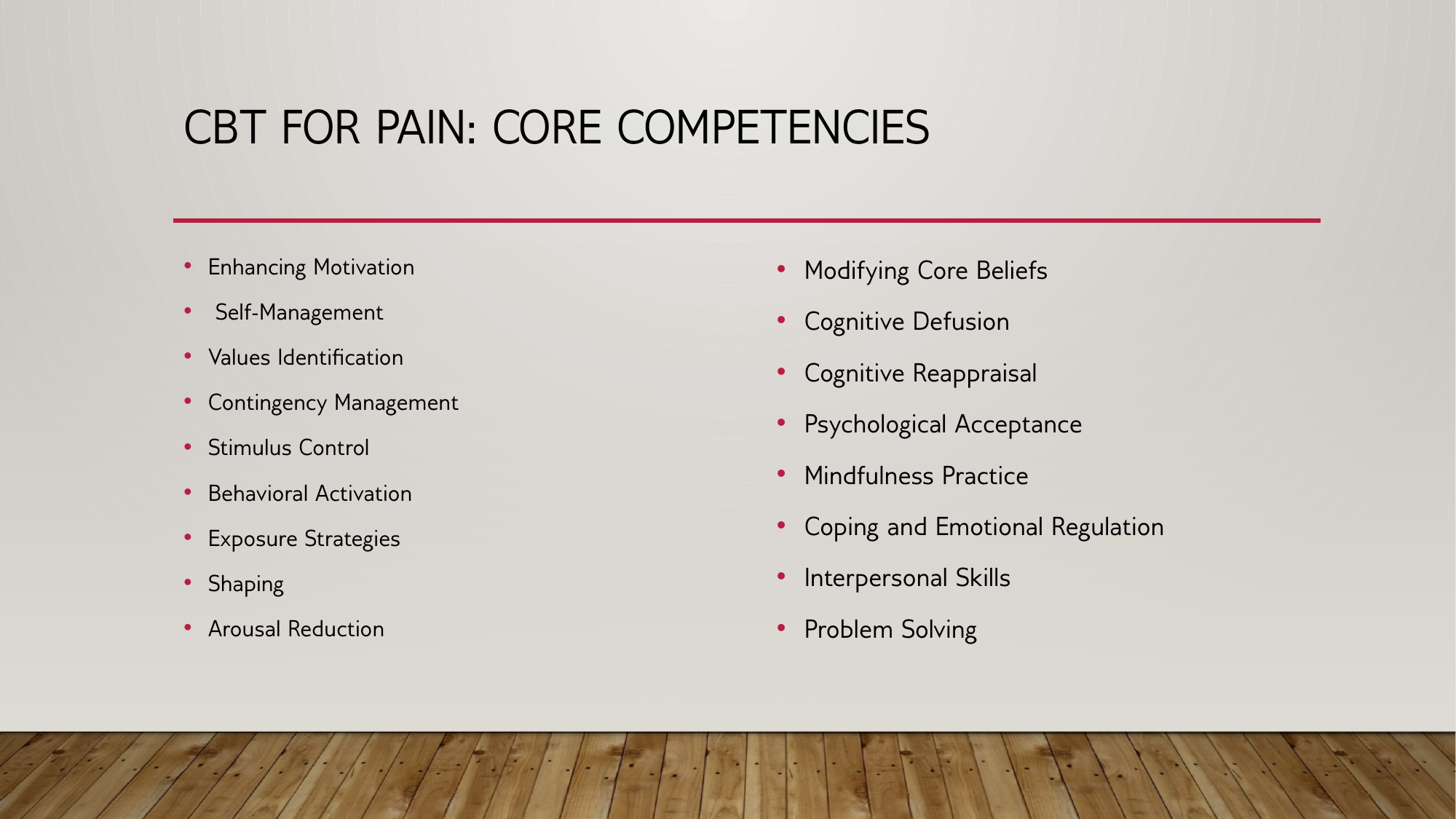

# CBT for Pain: Core Competencies
Enhancing Motivation
 Self-Management
Values Identification
Contingency Management
Stimulus Control
Behavioral Activation
Exposure Strategies
Shaping
Arousal Reduction

Modifying Core Beliefs
Cognitive Defusion
Cognitive Reappraisal
Psychological Acceptance
Mindfulness Practice
Coping and Emotional Regulation
Interpersonal Skills
Problem Solving